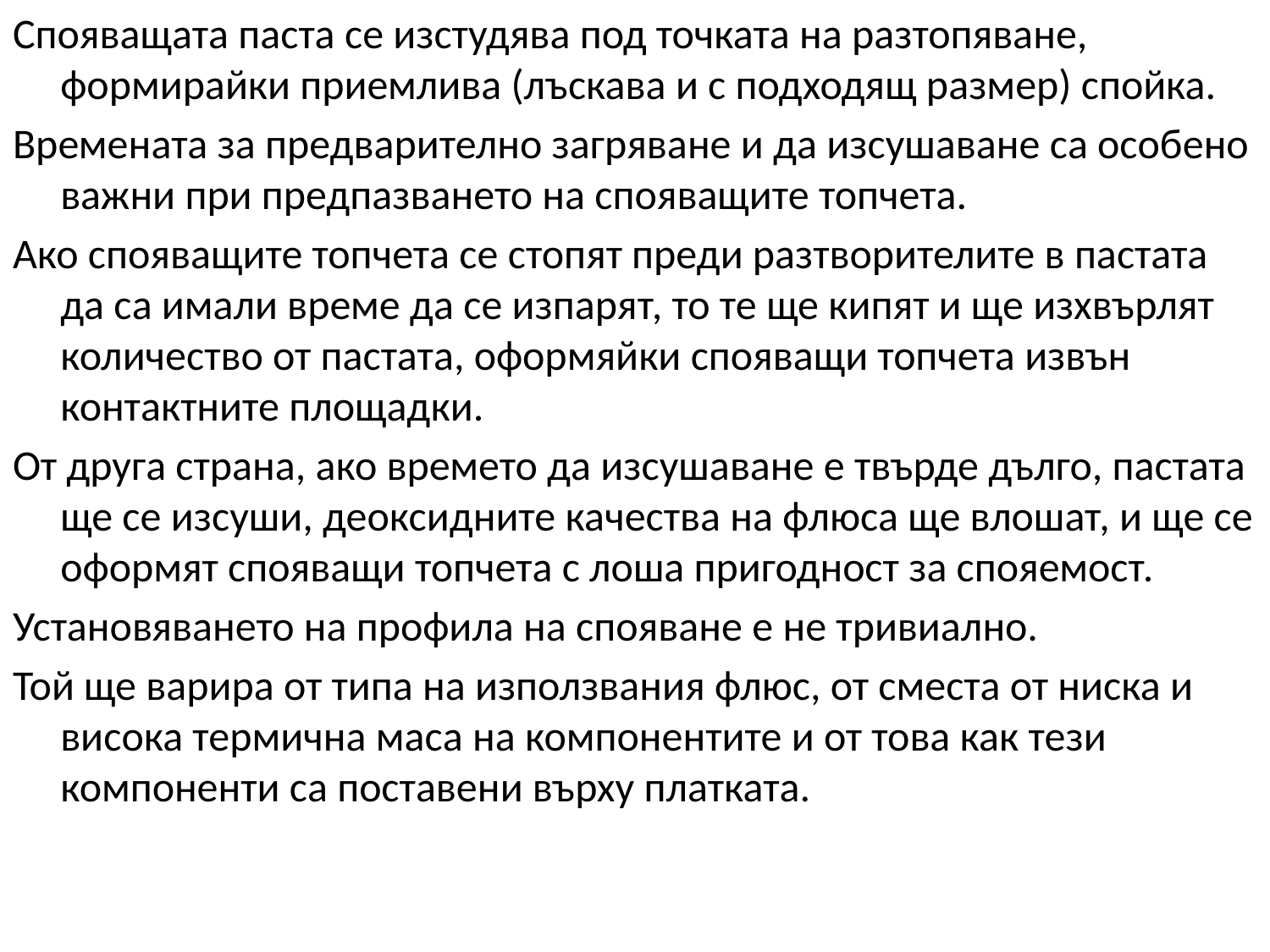

Спояващата паста се изстудява под точката на разтопяване, формирайки приемлива (лъскава и с подходящ размер) спойка.
Времената за предварително загряване и да изсушаване са особено важни при предпазването на спояващите топчета.
Ако спояващите топчета се стопят преди разтворителите в пастата да са имали време да се изпарят, то те ще кипят и ще изхвърлят количество от пастата, оформяйки спояващи топчета извън контактните площадки.
От друга страна, ако времето да изсушаване е твърде дълго, пастата ще се изсуши, деоксидните качества на флюса ще влошат, и ще се оформят спояващи топчета с лоша пригодност за спояемост.
Установяването на профила на спояване е не тривиално.
Той ще варира от типа на използвания флюс, от сместа от ниска и висока термична маса на компонентите и от това как тези компоненти са поставени върху платката.